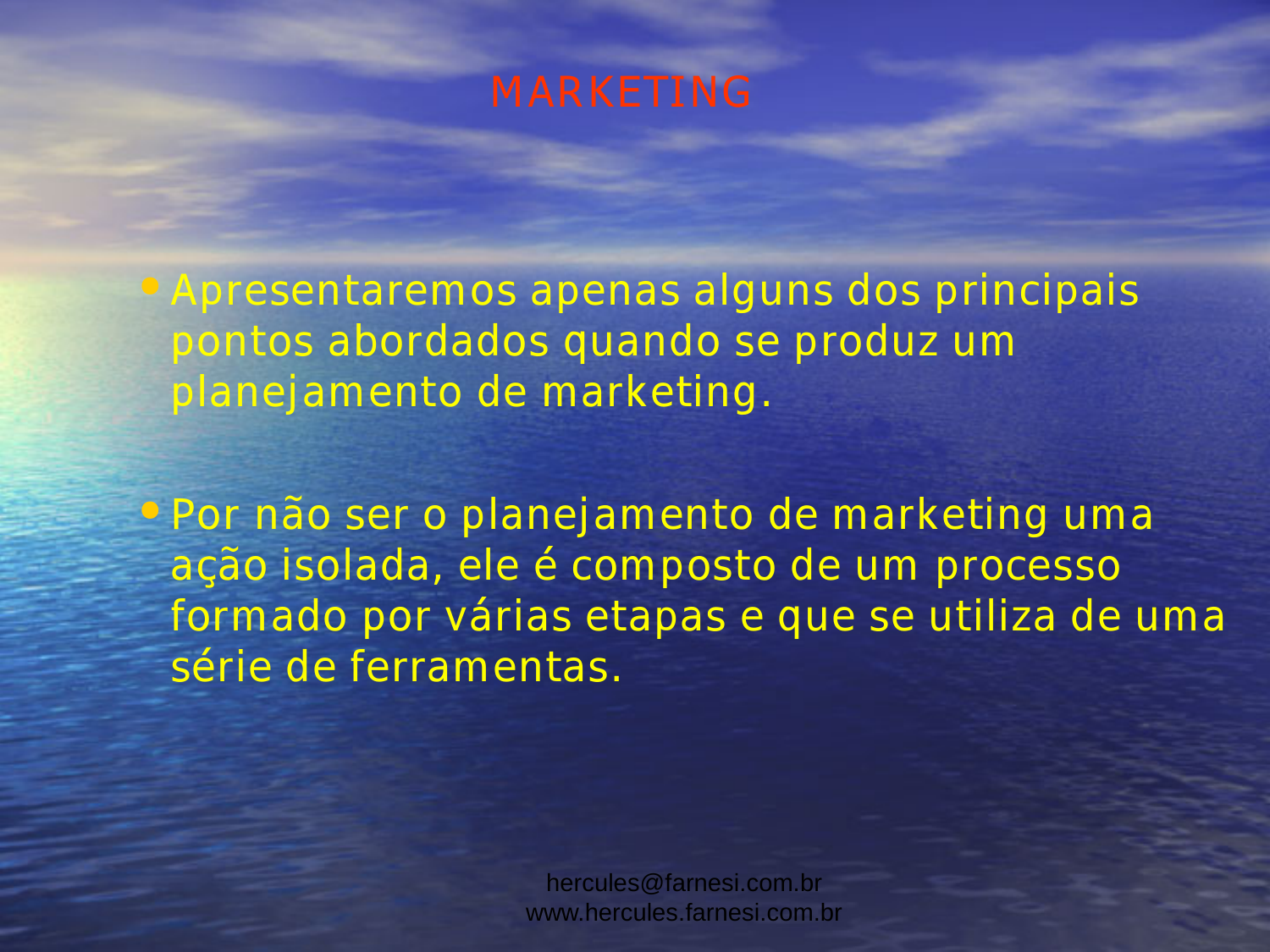

MARKETING

Apresentaremos apenas alguns dos principais pontos abordados quando se produz um planejamento de marketing.

Por não ser o planejamento de marketing uma ação isolada, ele é composto de um processo formado por várias etapas e que se utiliza de uma série de ferramentas.
hercules@farnesi.com.br www.hercules.farnesi.com.br